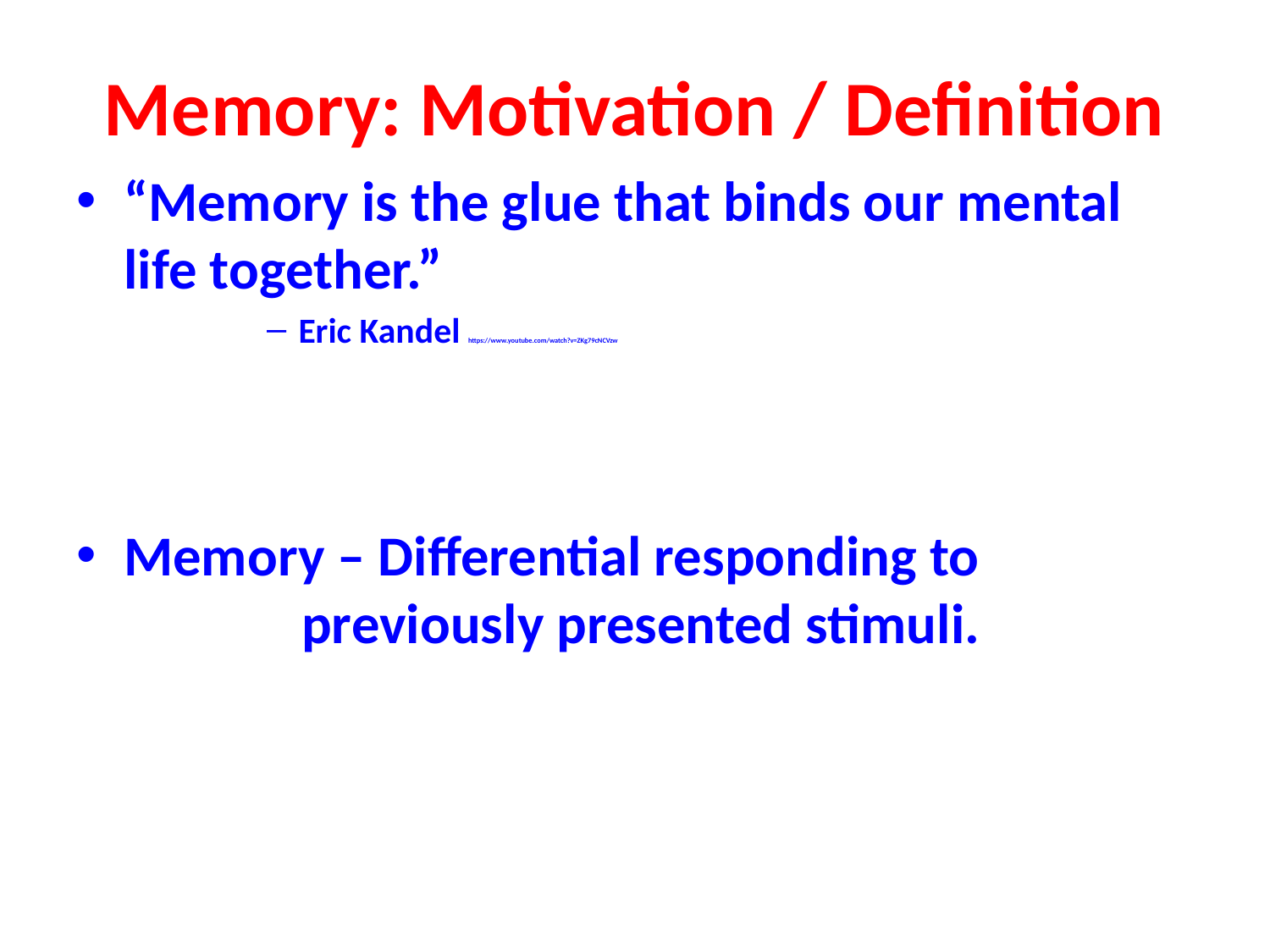

# Memory: Motivation / Definition
“Memory is the glue that binds our mental life together.”
Eric Kandel https://www.youtube.com/watch?v=ZKg79cNCVzw

Memory – Differential responding to 			    previously presented stimuli.